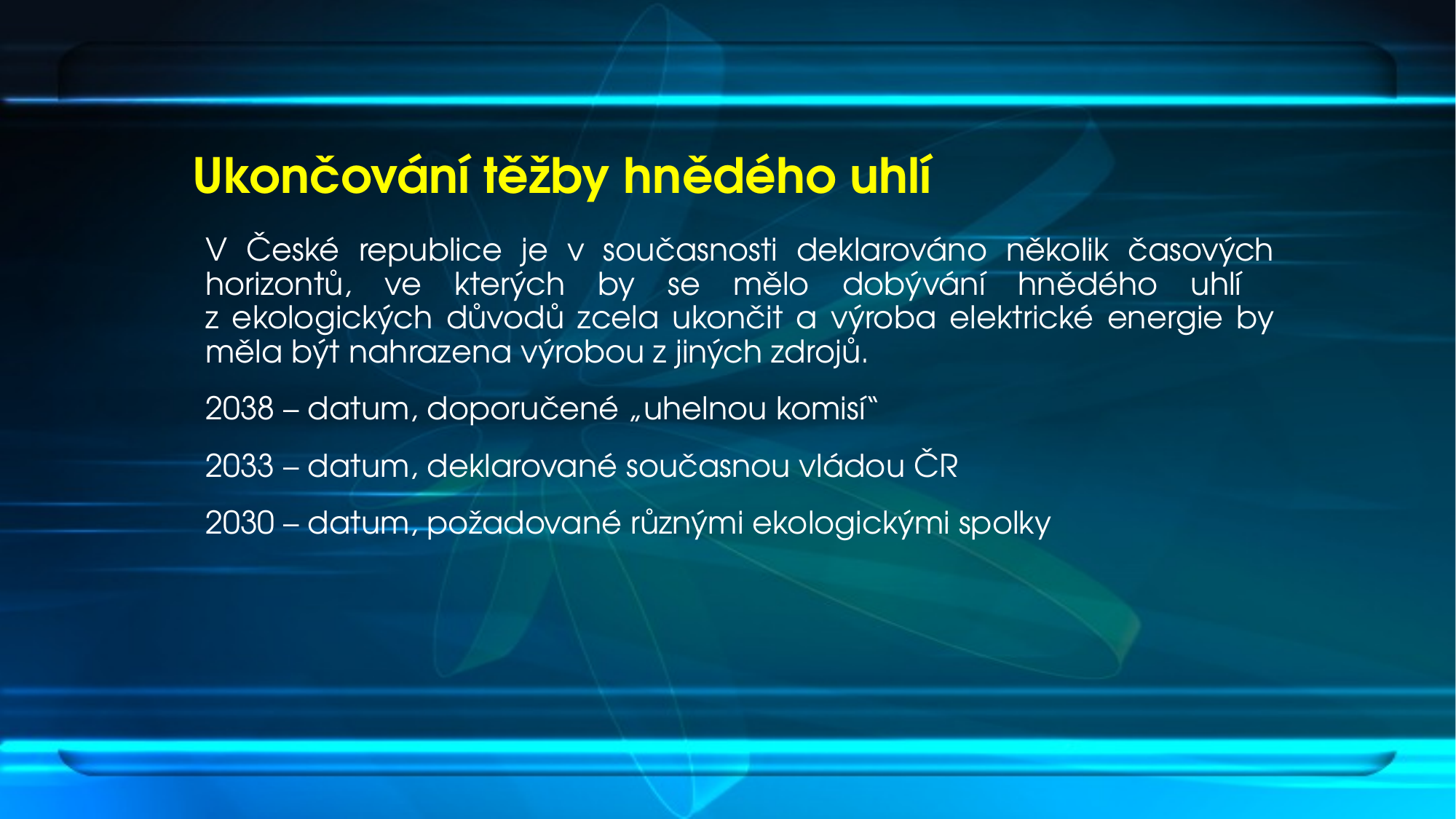

# Ukončování těžby hnědého uhlí
V České republice je v současnosti deklarováno několik časových horizontů, ve kterých by se mělo dobývání hnědého uhlí
z ekologických důvodů zcela ukončit a výroba elektrické energie by měla být nahrazena výrobou z jiných zdrojů.
2038 – datum, doporučené „uhelnou komisí“
2033 – datum, deklarované současnou vládou ČR
2030 – datum, požadované různými ekologickými spolky